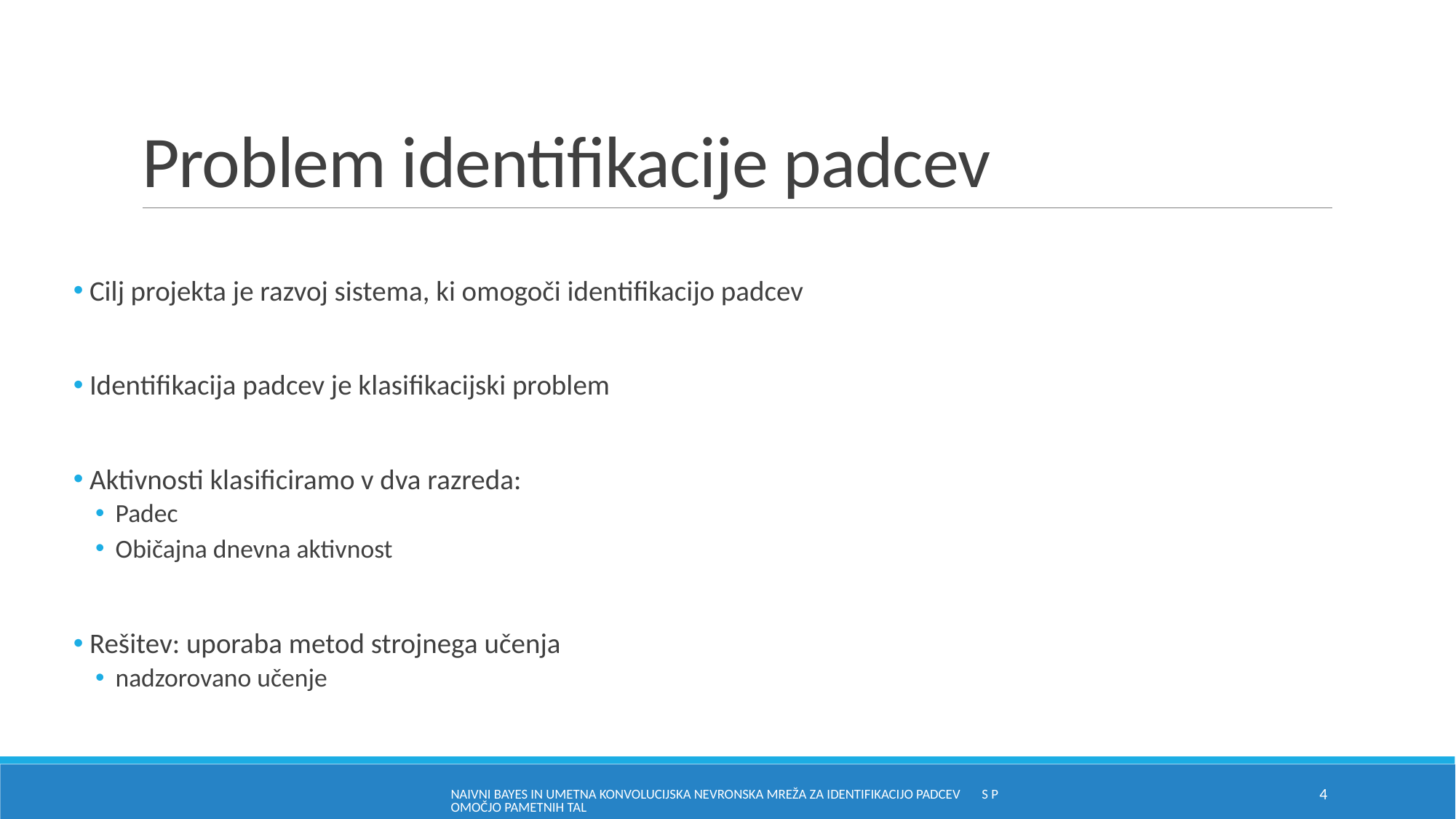

# Problem identifikacije padcev

 Cilj projekta je razvoj sistema, ki omogoči identifikacijo padcev

 Identifikacija padcev je klasifikacijski problem

 Aktivnosti klasificiramo v dva razreda:
Padec
Običajna dnevna aktivnost

 Rešitev: uporaba metod strojnega učenja
nadzorovano učenje

Naivni Bayes in umetna konvolucijska nevronska mreža za identifikacijo padcev       s pomočjo pametnih tal
4